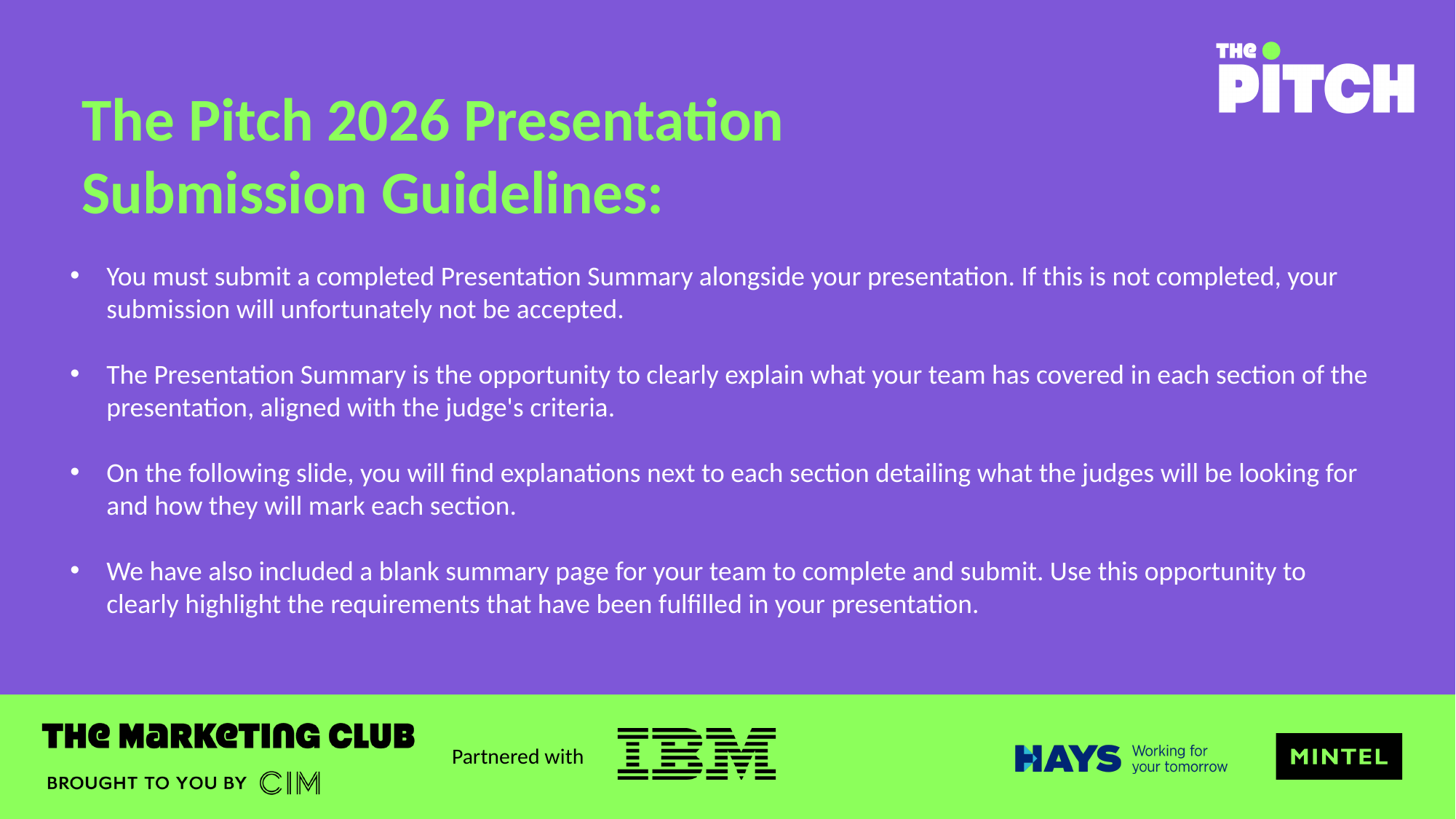

The Pitch 2026 Presentation Submission Guidelines:

You must submit a completed Presentation Summary alongside your presentation. If this is not completed, your submission will unfortunately not be accepted.

The Presentation Summary is the opportunity to clearly explain what your team has covered in each section of the presentation, aligned with the judge's criteria.

On the following slide, you will find explanations next to each section detailing what the judges will be looking for and how they will mark each section.

We have also included a blank summary page for your team to complete and submit. Use this opportunity to clearly highlight the requirements that have been fulfilled in your presentation.

Partnered with